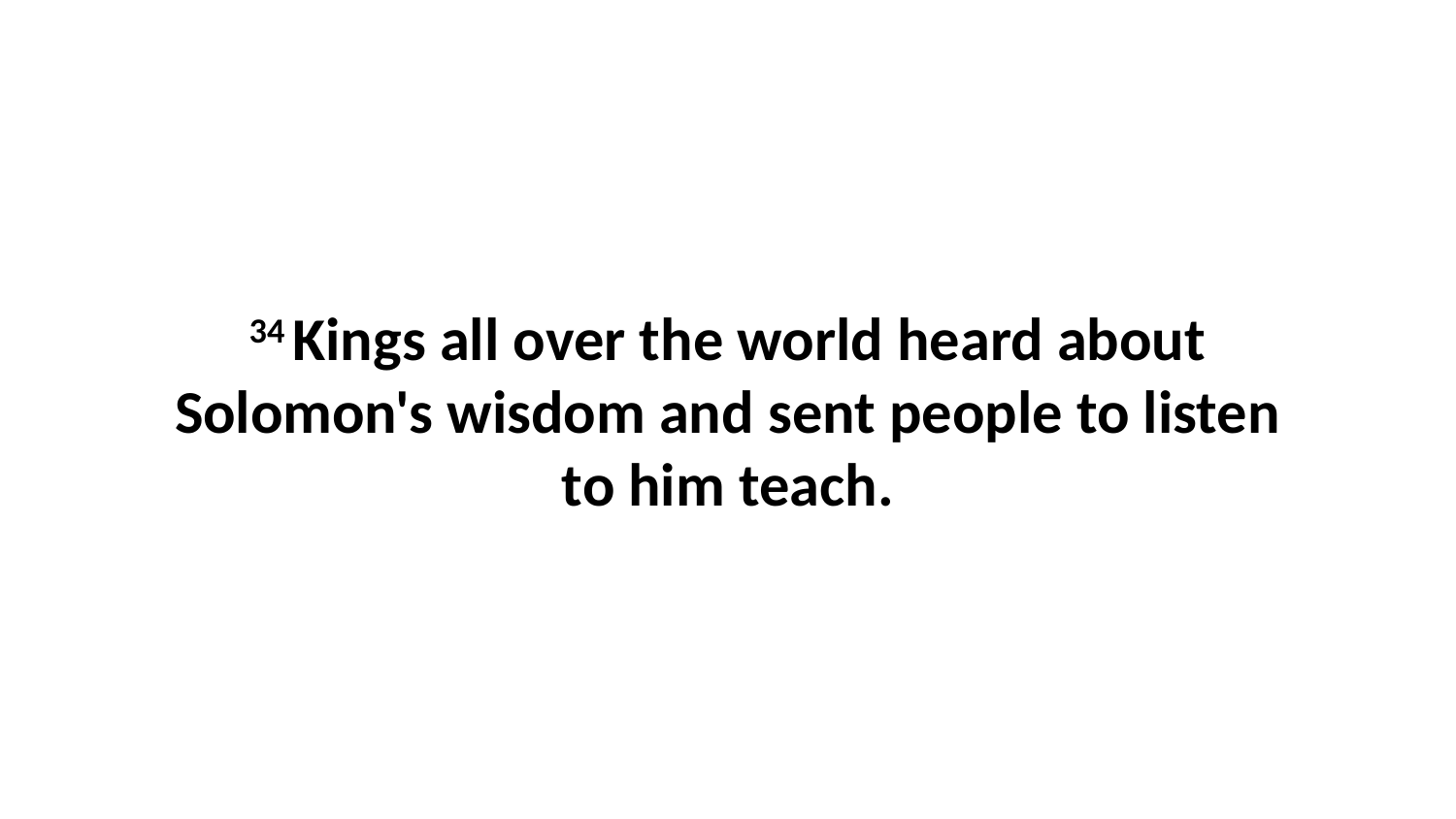

34 Kings all over the world heard about Solomon's wisdom and sent people to listen to him teach.